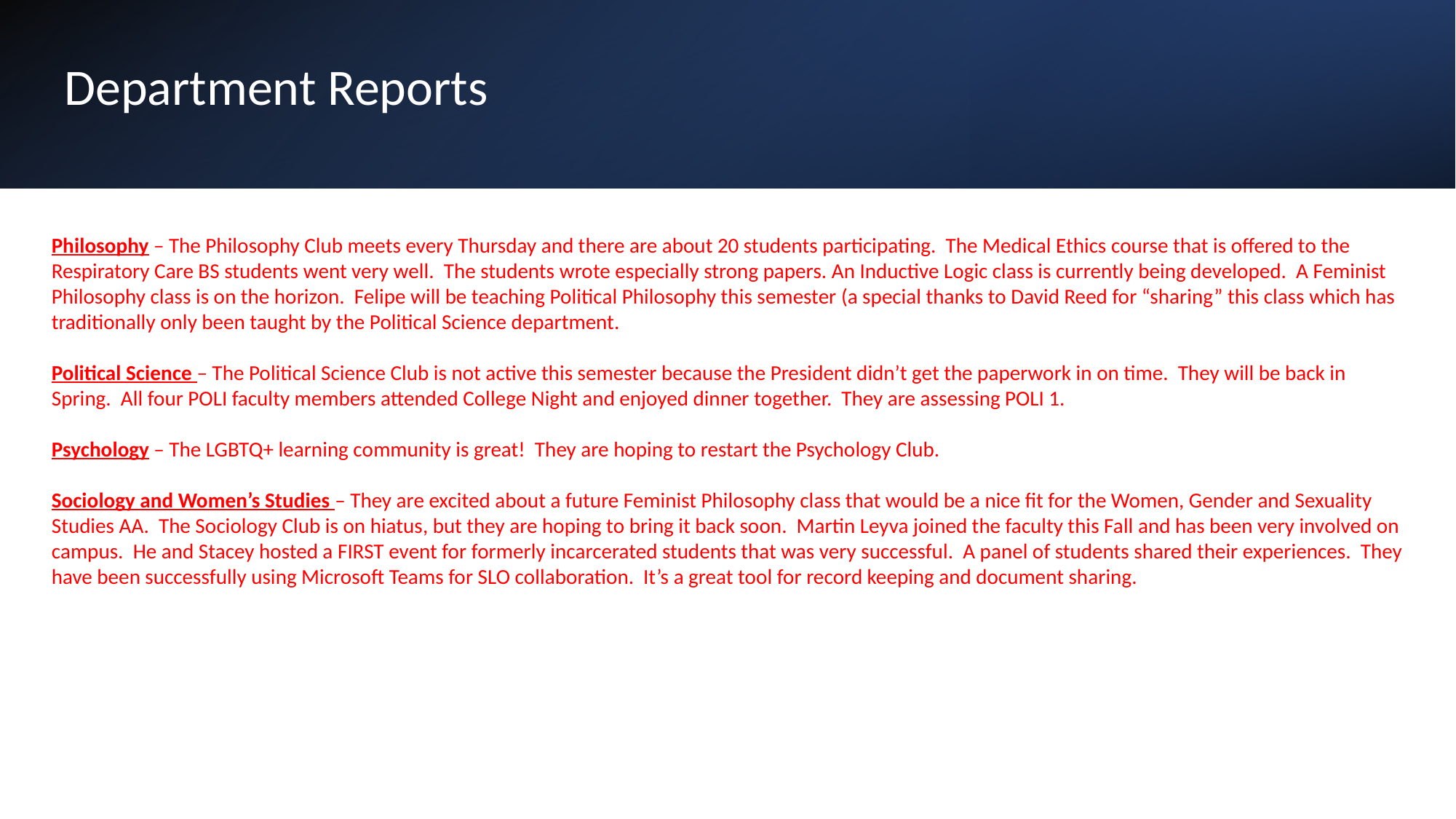

# Department Reports

Philosophy – The Philosophy Club meets every Thursday and there are about 20 students participating.  The Medical Ethics course that is offered to the Respiratory Care BS students went very well.  The students wrote especially strong papers. An Inductive Logic class is currently being developed.  A Feminist Philosophy class is on the horizon.  Felipe will be teaching Political Philosophy this semester (a special thanks to David Reed for “sharing” this class which has traditionally only been taught by the Political Science department.

Political Science – The Political Science Club is not active this semester because the President didn’t get the paperwork in on time.  They will be back in Spring.  All four POLI faculty members attended College Night and enjoyed dinner together.  They are assessing POLI 1.

Psychology – The LGBTQ+ learning community is great!  They are hoping to restart the Psychology Club.

Sociology and Women’s Studies – They are excited about a future Feminist Philosophy class that would be a nice fit for the Women, Gender and Sexuality Studies AA.  The Sociology Club is on hiatus, but they are hoping to bring it back soon.  Martin Leyva joined the faculty this Fall and has been very involved on campus.  He and Stacey hosted a FIRST event for formerly incarcerated students that was very successful.  A panel of students shared their experiences.  They have been successfully using Microsoft Teams for SLO collaboration.  It’s a great tool for record keeping and document sharing.